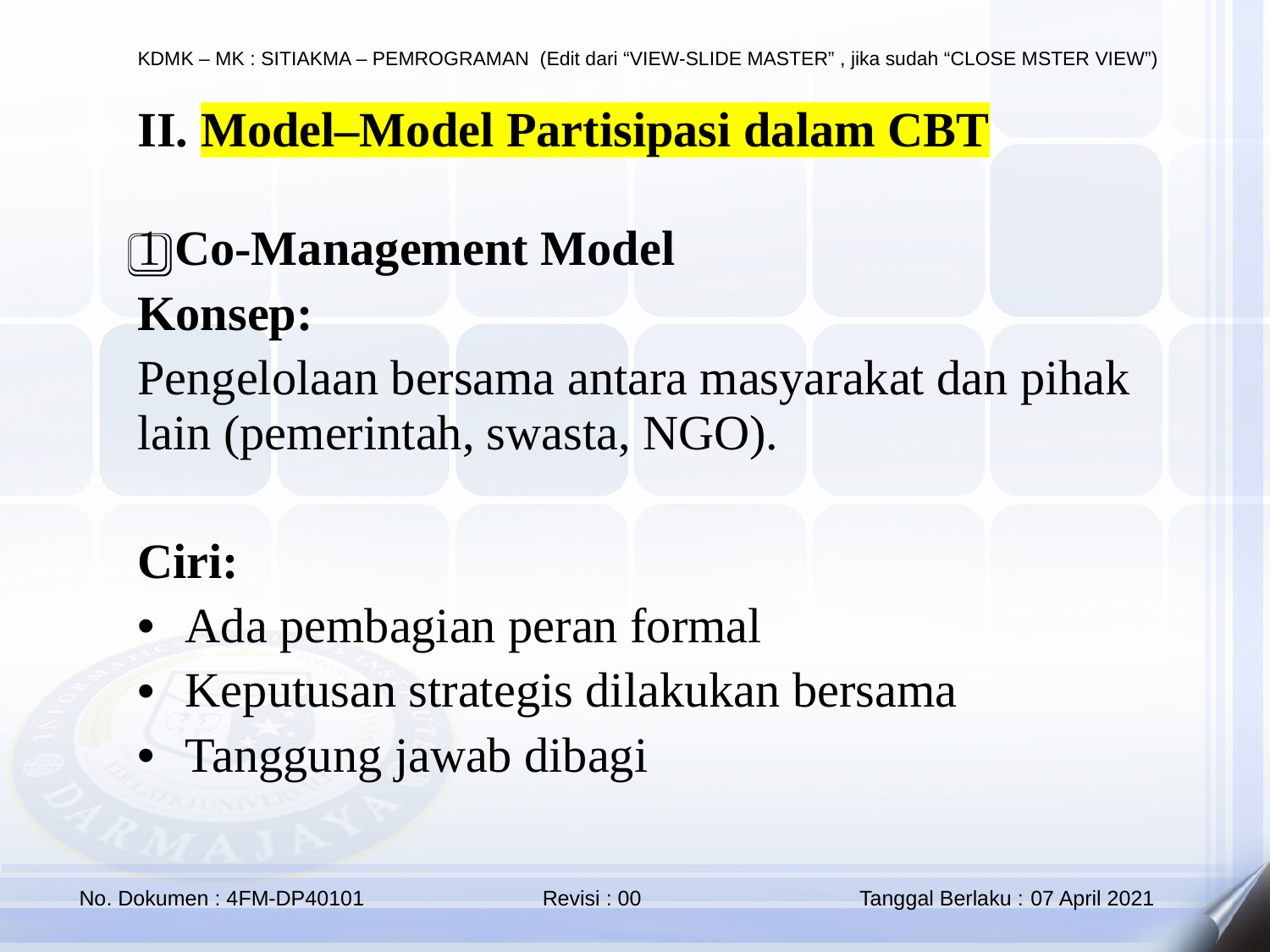

II. Model–Model Partisipasi dalam CBT
1️⃣ Co-Management Model
Konsep:
Pengelolaan bersama antara masyarakat dan pihak lain (pemerintah, swasta, NGO).

Ciri:
Ada pembagian peran formal
Keputusan strategis dilakukan bersama
Tanggung jawab dibagi